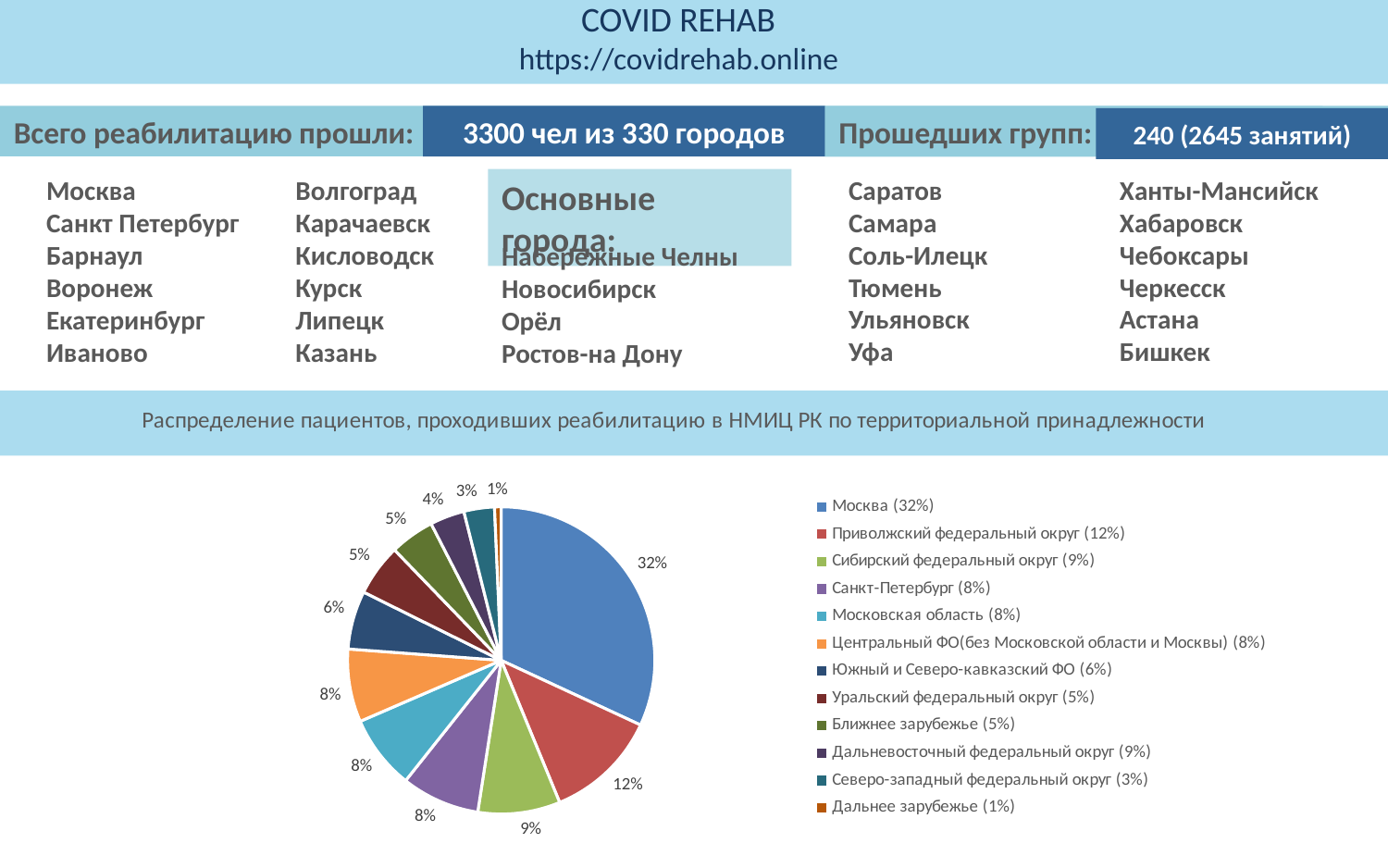

COVID REHAB
https://covidrehab.online

Всего реабилитацию прошли:
3300 чел из 330 городов
Прошедших групп:
240 (2645 занятий)
Саратов
Самара
Соль-Илецк
Тюмень
Ульяновск
Уфа
Ханты-Мансийск Хабаровск
Чебоксары
Черкесск
Астана
Бишкек

Москва
Санкт Петербург
Барнаул
Воронеж
Екатеринбург
Иваново
Волгоград
Карачаевск
Кисловодск
Курск
Липецк
Казань
Основные города:
Набережные Челны
Новосибирск
Орёл
Ростов-на Дону

### Chart: Распределение пациентов, проходивших реабилитацию в НМИЦ РК по территориальной принадлежности

| Category |  |
|---|---|
| Москва (32%) | 457.0 |
| Приволжский федеральный округ (12%) | 170.0 |
| Сибирский федеральный округ (9%) | 124.0 |
| Санкт-Петербург (8%) | 118.0 |
| Московская область (8%) | 112.0 |
| Центральный ФО(без Московской области и Москвы) (8%) | 110.0 |
| Южный и Северо-кавказский ФО (6%) | 88.0 |
| Уральский федеральный округ (5%) | 78.0 |
| Ближнее зарубежье (5%) | 67.0 |
| Дальневосточный федеральный округ (9%) | 52.0 |
| Северо-западный федеральный округ (3%) | 46.0 |
| Дальнее зарубежье (1%) | 10.0 |